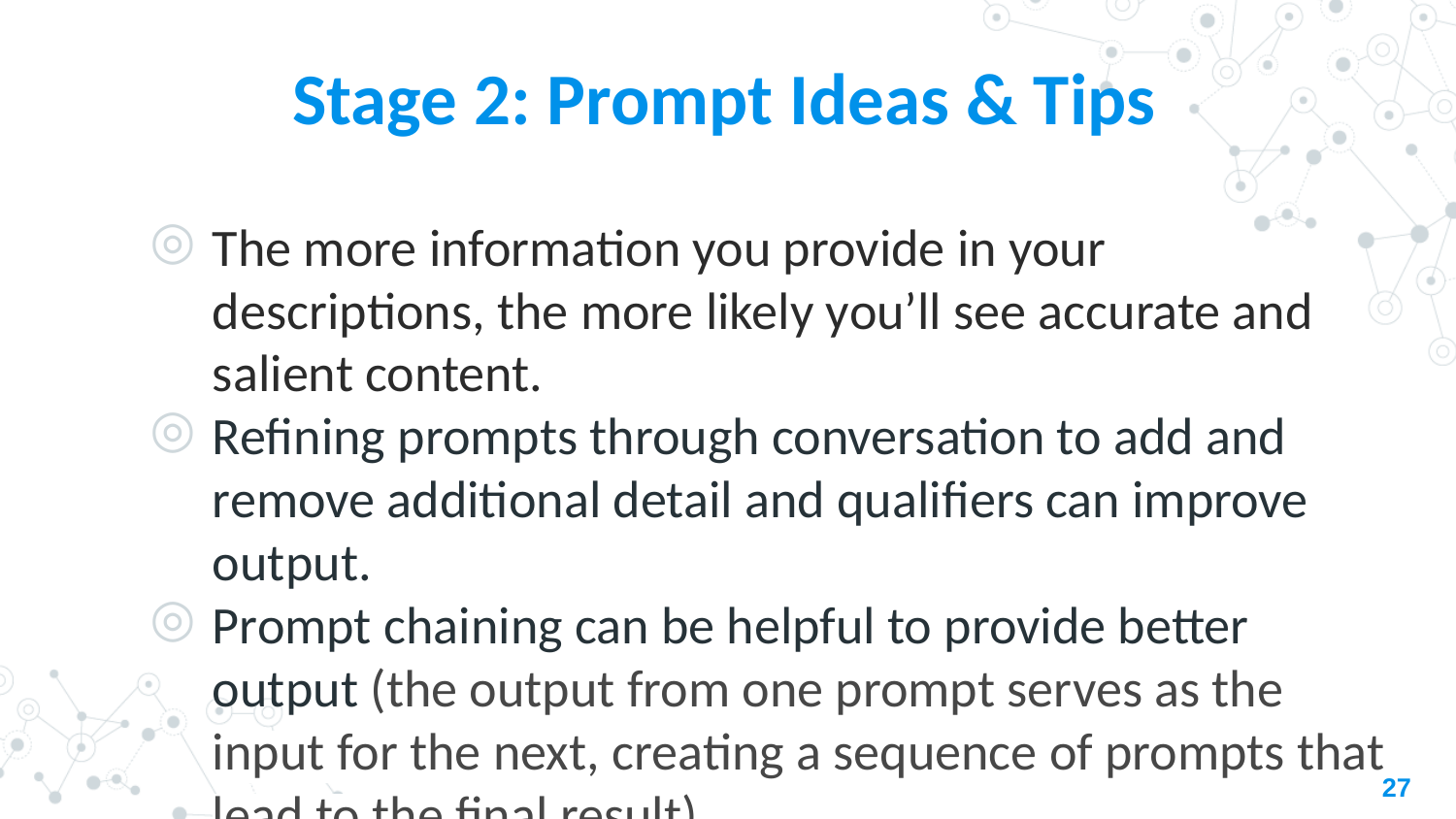

# Stage 2: Prompt Ideas & Tips
The more information you provide in your descriptions, the more likely you’ll see accurate and salient content.
Refining prompts through conversation to add and remove additional detail and qualifiers can improve output.
Prompt chaining can be helpful to provide better output (the output from one prompt serves as the input for the next, creating a sequence of prompts that lead to the final result).

27